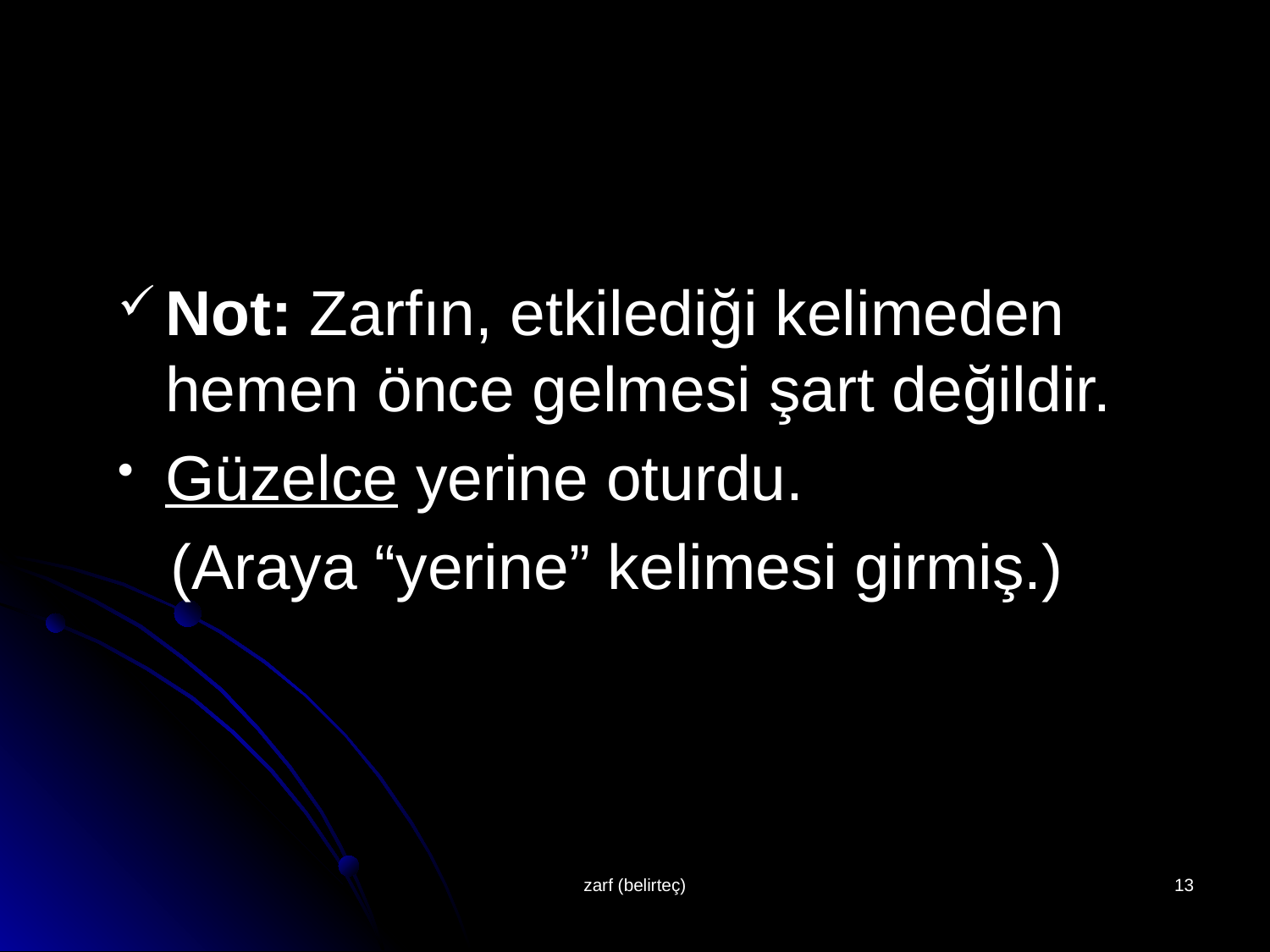

#
Not: Zarfın, etkilediği kelimeden hemen önce gelmesi şart değildir.
Güzelce yerine oturdu.
   (Araya “yerine” kelimesi girmiş.)
zarf (belirteç)
13